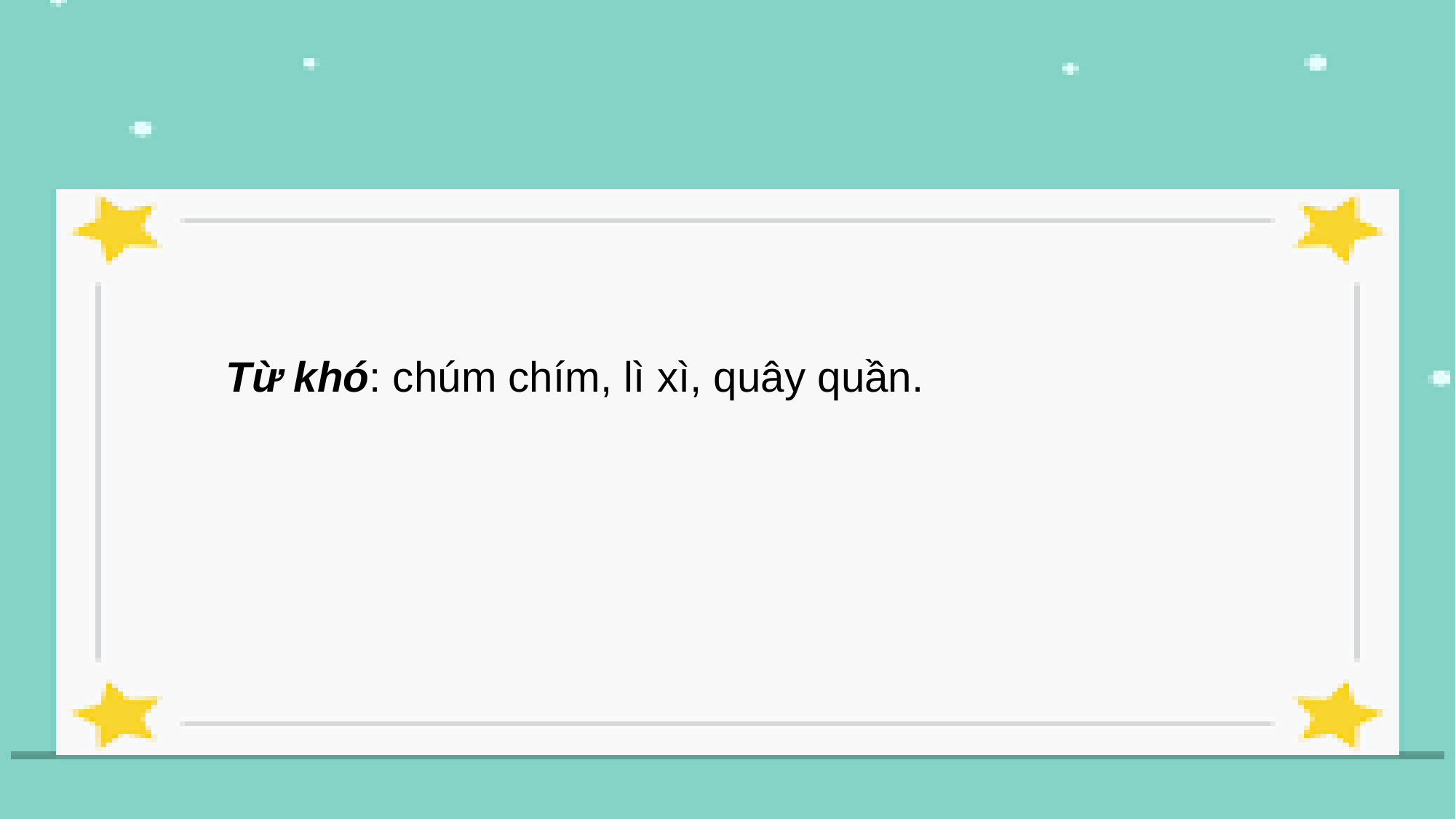

Từ khó: chúm chím, lì xì, quây quần.